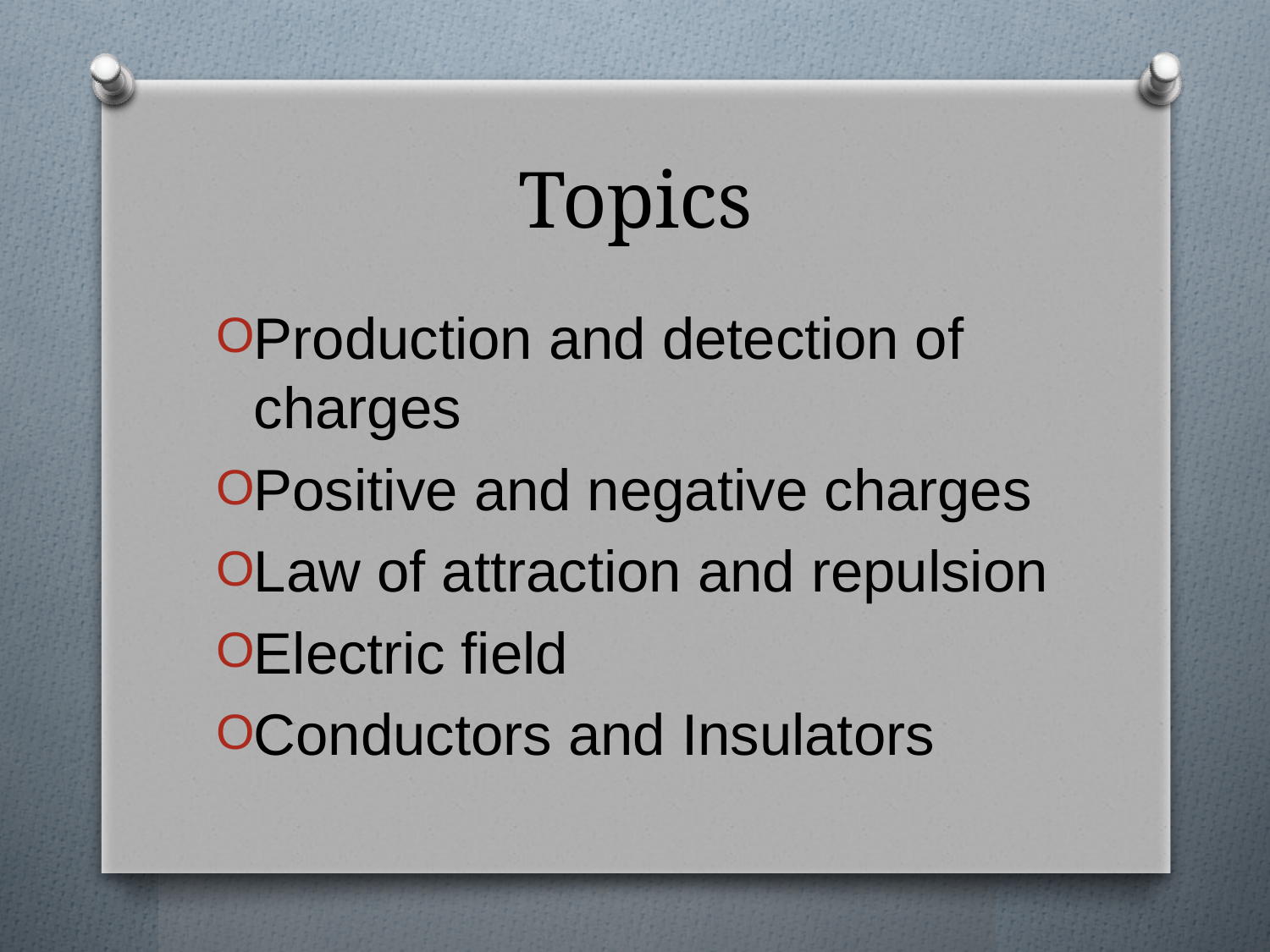

# Topics
Production and detection of charges
Positive and negative charges
Law of attraction and repulsion
Electric field
Conductors and Insulators